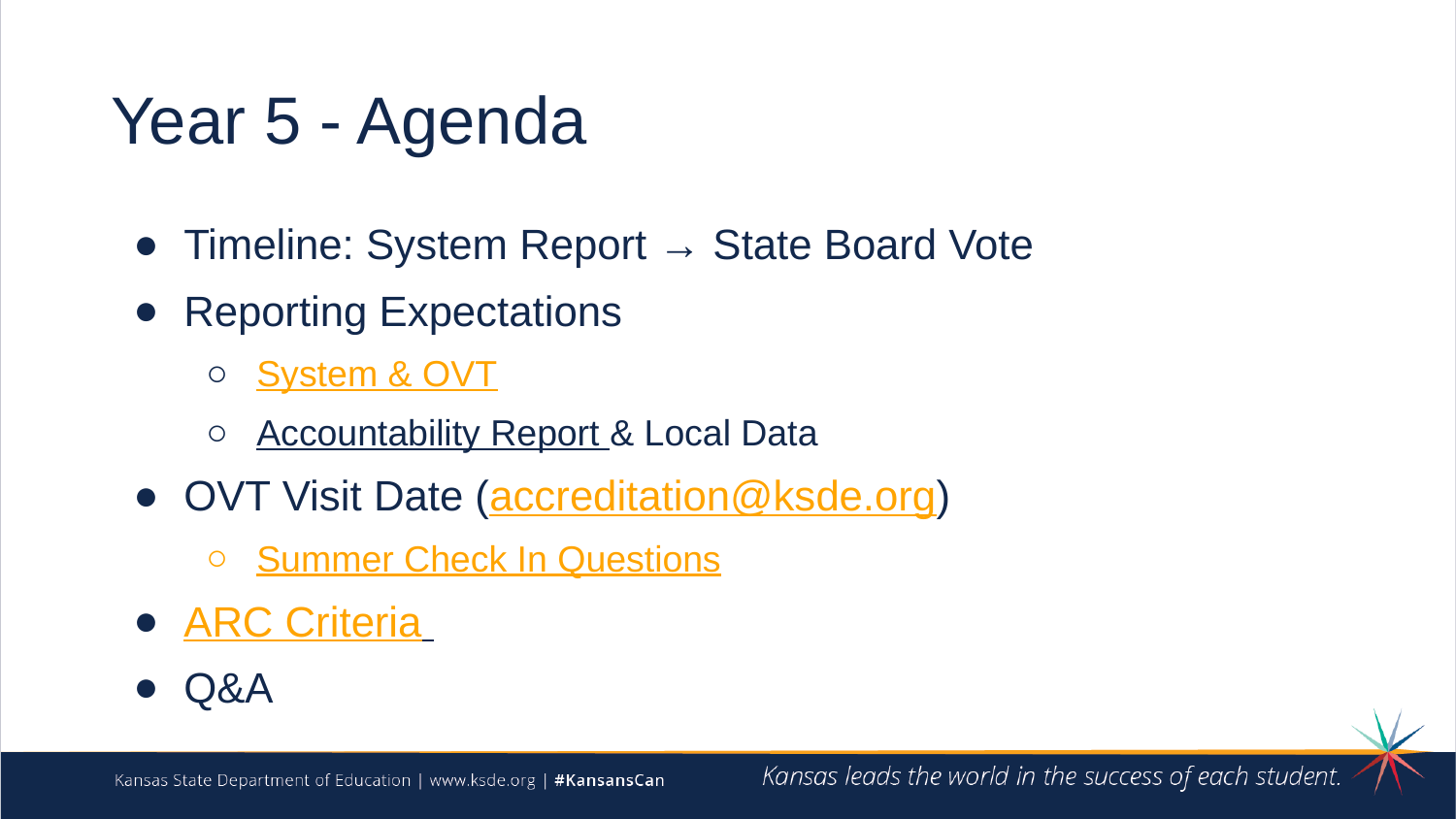

# Year 5 - Agenda
Timeline: System Report → State Board Vote
Reporting Expectations
System & OVT
Accountability Report & Local Data
OVT Visit Date (accreditation@ksde.org)
Summer Check In Questions
ARC Criteria
Q&A